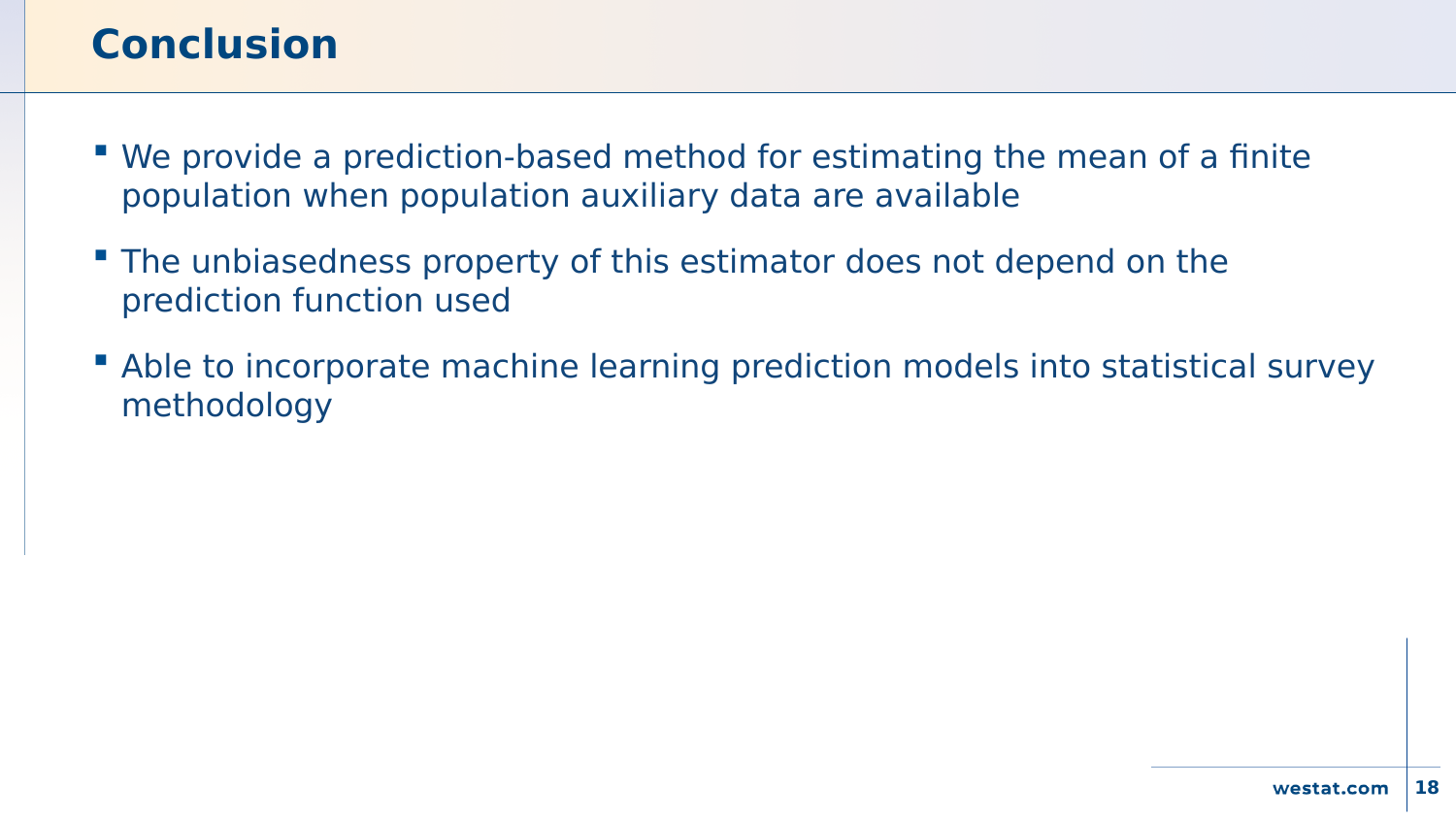

# Conclusion
We provide a prediction-based method for estimating the mean of a finite population when population auxiliary data are available
The unbiasedness property of this estimator does not depend on the prediction function used
Able to incorporate machine learning prediction models into statistical survey methodology

18